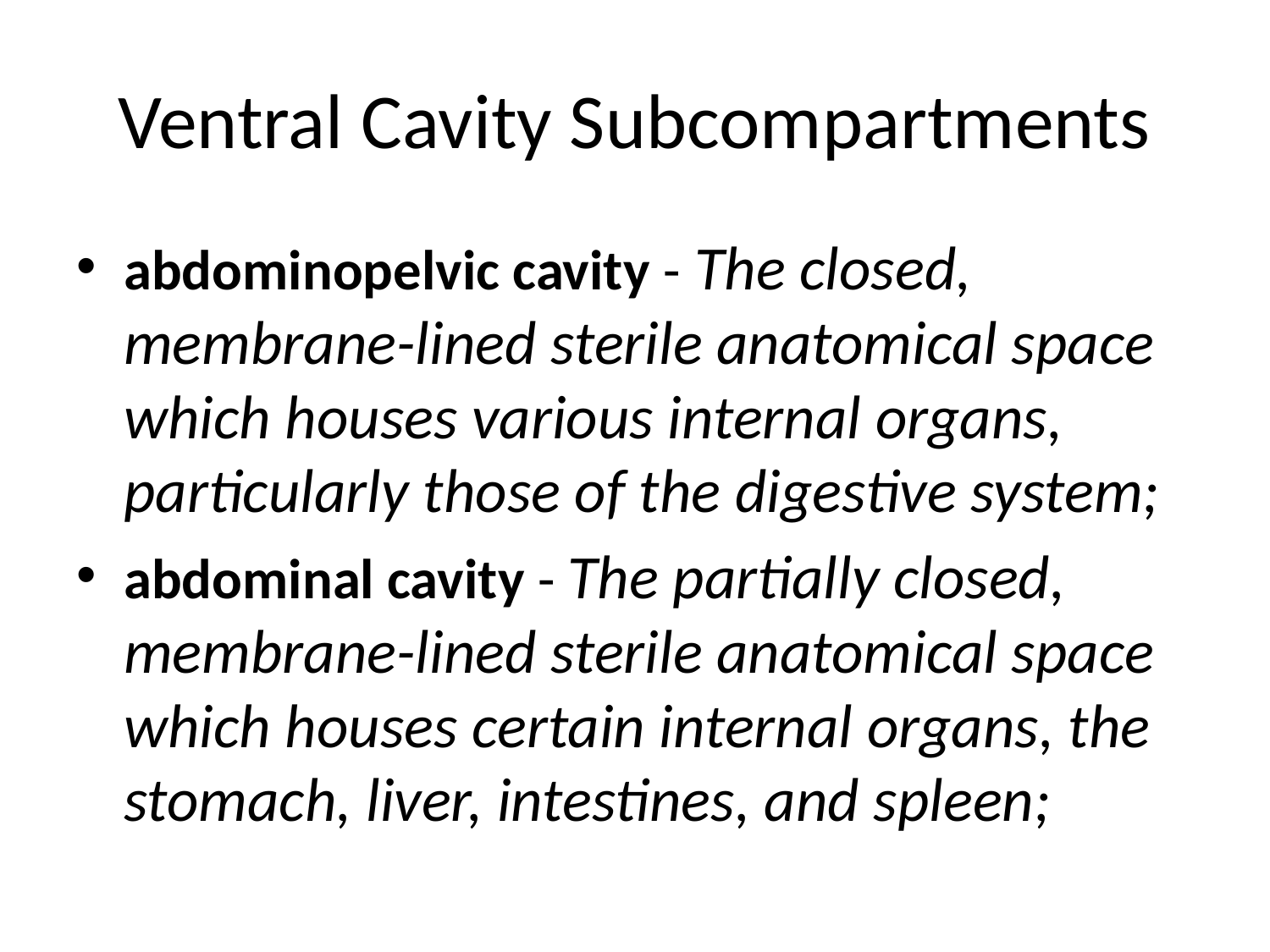

# Ventral Cavity Subcompartments
abdominopelvic cavity - The closed, membrane-lined sterile anatomical space which houses various internal organs, particularly those of the digestive system;
abdominal cavity - The partially closed, membrane-lined sterile anatomical space which houses certain internal organs, the stomach, liver, intestines, and spleen;